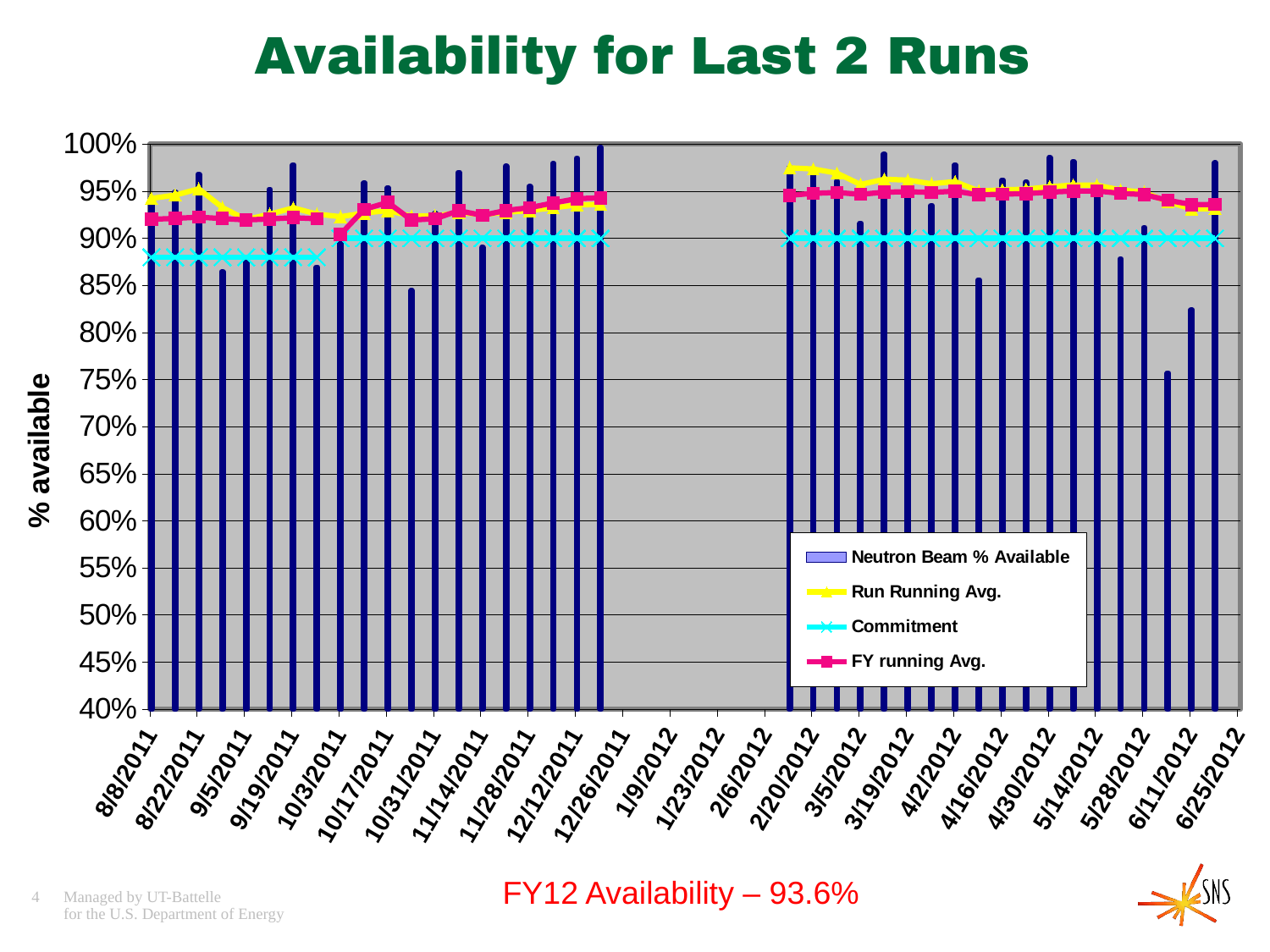

# Availability for Last 2 Runs

[unsupported chart]

FY12 Availability – 93.6%